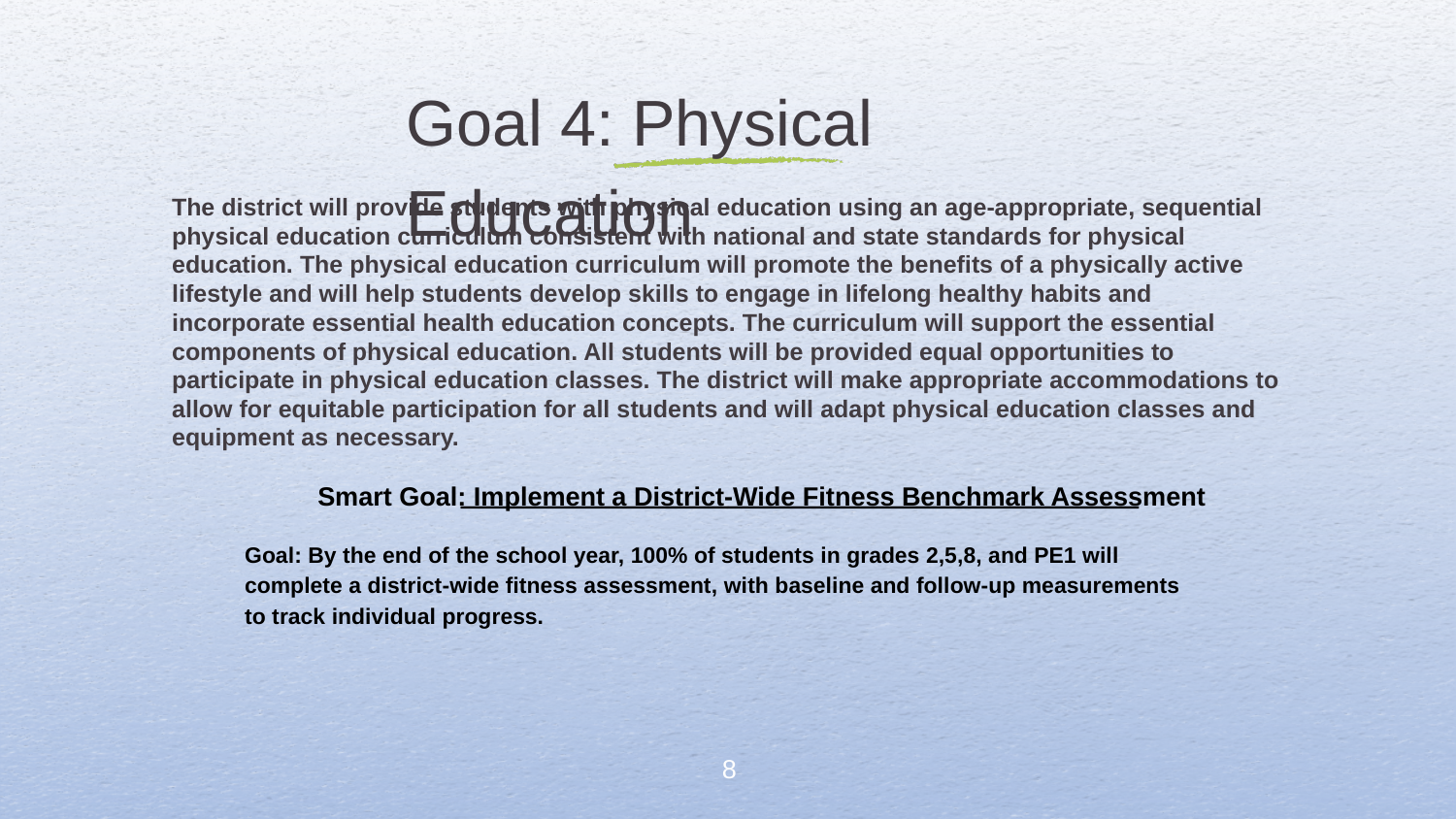

Goal 4: Physical Education

The district will provide students with physical education using an age-appropriate, sequential physical education curriculum consistent with national and state standards for physical education. The physical education curriculum will promote the beneﬁts of a physically active lifestyle and will help students develop skills to engage in lifelong healthy habits and incorporate essential health education concepts. The curriculum will support the essential components of physical education. All students will be provided equal opportunities to participate in physical education classes. The district will make appropriate accommodations to allow for equitable participation for all students and will adapt physical education classes and equipment as necessary.
Smart Goal: Implement a District-Wide Fitness Benchmark Assessment
Goal: By the end of the school year, 100% of students in grades 2,5,8, and PE1 will complete a district-wide ﬁtness assessment, with baseline and follow-up measurements to track individual progress.

8